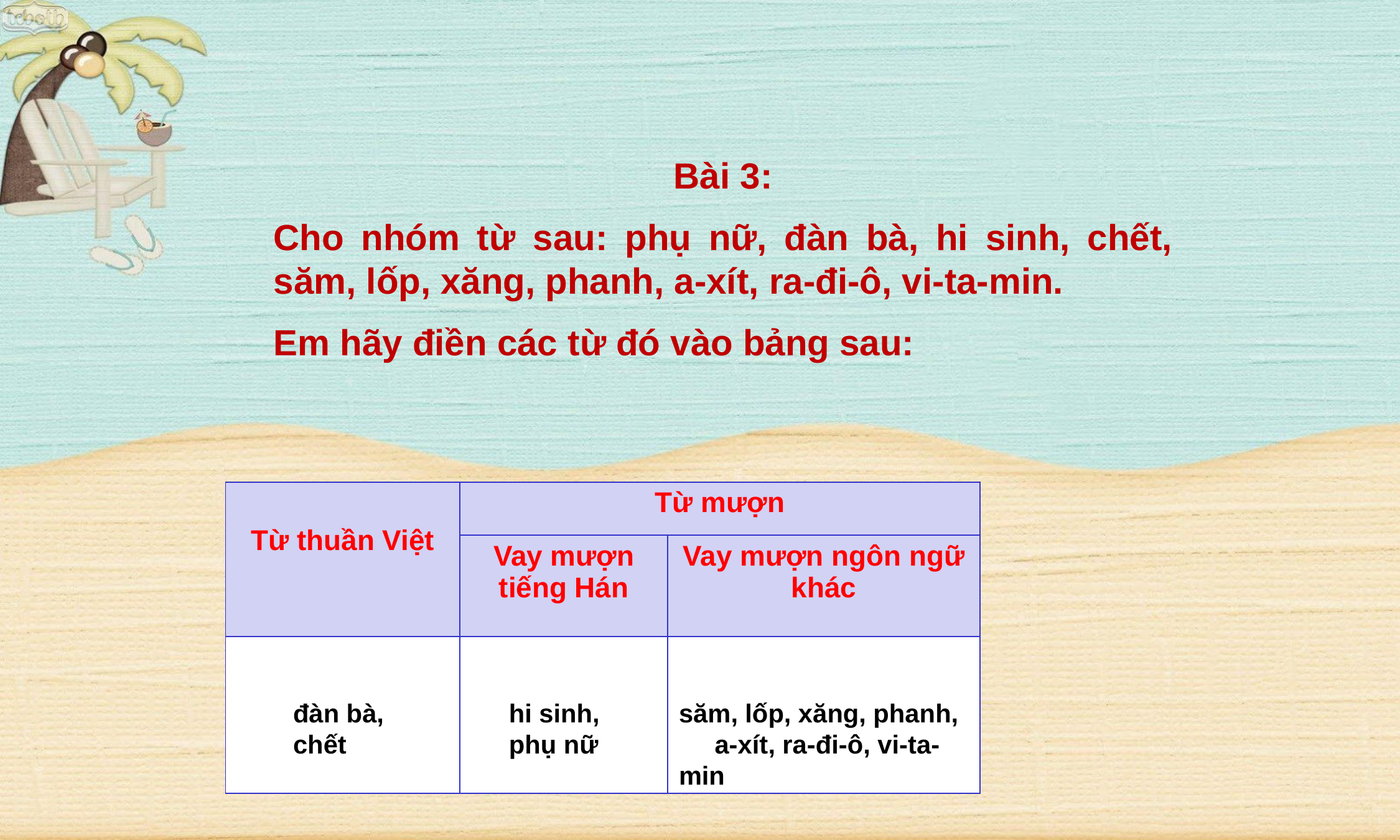

Bài 3:
Cho nhóm từ sau: phụ nữ, đàn bà, hi sinh, chết, săm, lốp, xăng, phanh, a-xít, ra-đi-ô, vi-ta-min.
Em hãy điền các từ đó vào bảng sau:
| Từ thuần Việt | Từ mượn |  |
| --- | --- | --- |
|  | Vay mượn tiếng Hán | Vay mượn ngôn ngữ khác |
|  |  |  |
hi sinh, phụ nữ
săm, lốp, xăng, phanh,       a-xít, ra-đi-ô, vi-ta-min
đàn bà, chết